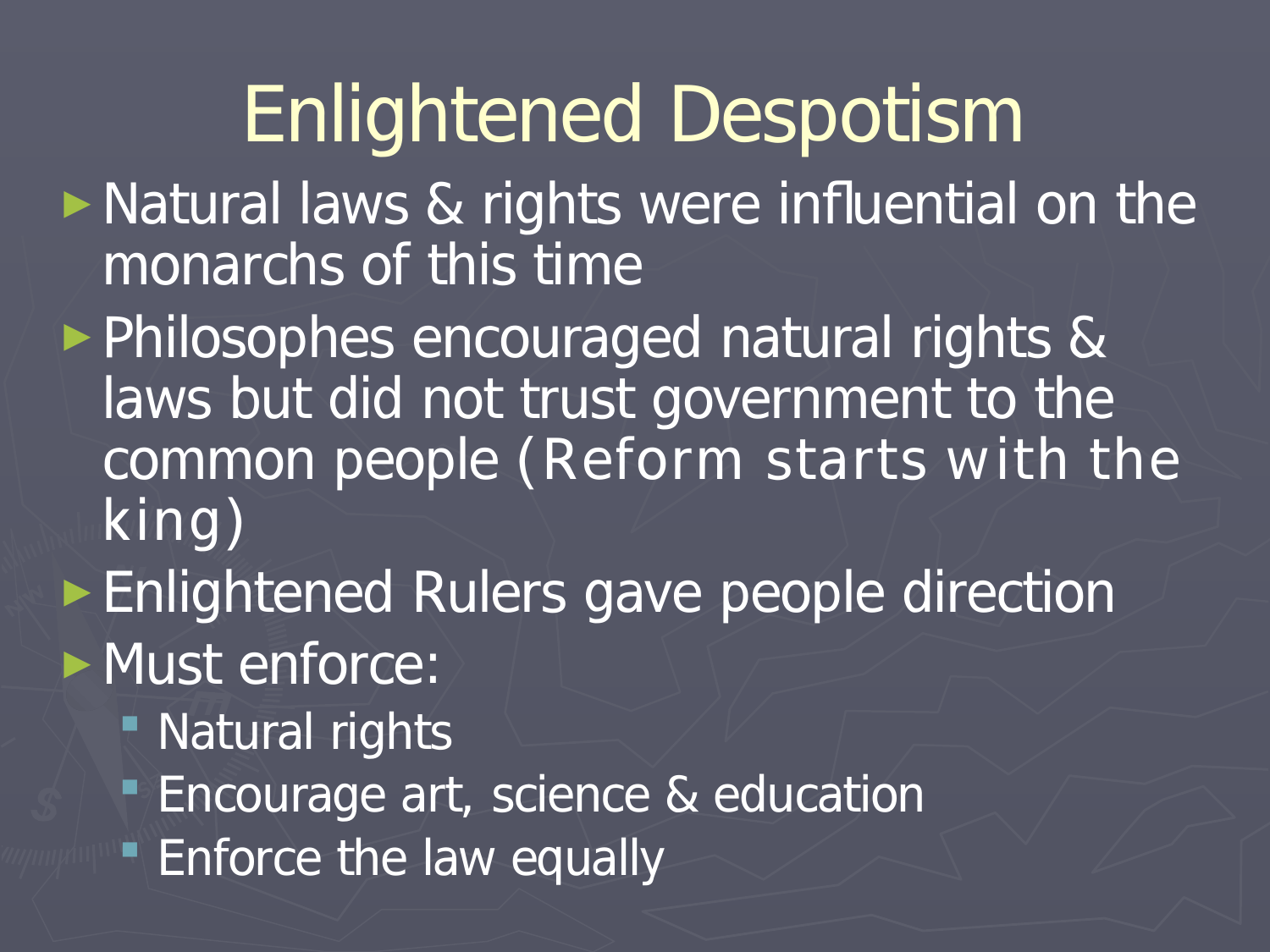

# Enlightened Despotism
Natural laws & rights were influential on the monarchs of this time
Philosophes encouraged natural rights & laws but did not trust government to the common people (Reform starts with the king)
Enlightened Rulers gave people direction
Must enforce:
Natural rights
Encourage art, science & education
Enforce the law equally